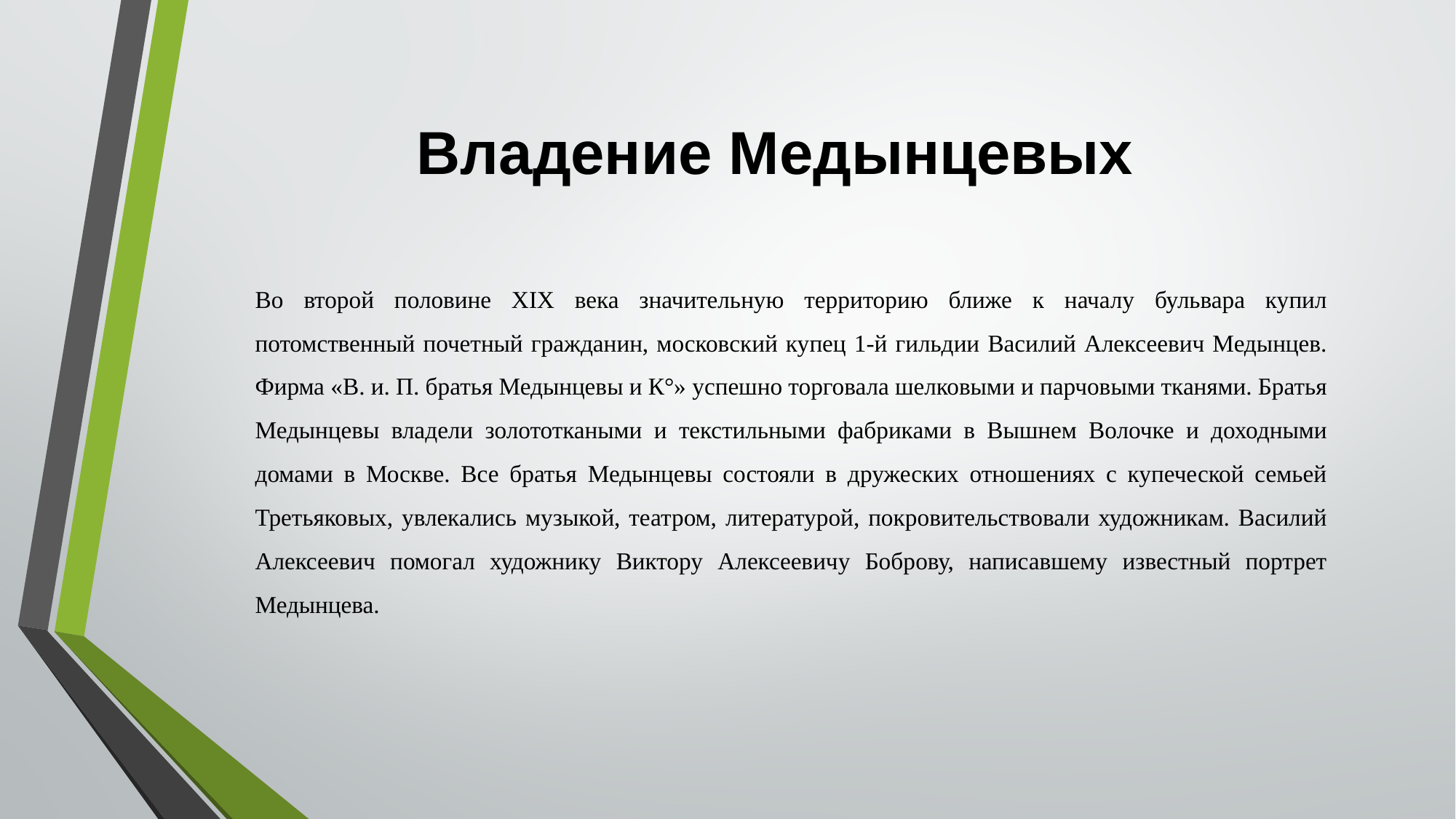

# Владение Медынцевых
Во второй половине XIX века значительную территорию ближе к началу бульвара купил потомственный почетный гражданин, московский купец 1-й гильдии Василий Алексеевич Медынцев. Фирма «В. и. П. братья Медынцевы и К°» успешно торговала шелковыми и парчовыми тканями. Братья Медынцевы владели золототкаными и текстильными фабриками в Вышнем Волочке и доходными домами в Москве. Все братья Медынцевы состояли в дружеских отношениях с купеческой семьей Третьяковых, увлекались музыкой, театром, литературой, покровительствовали художникам. Василий Алексеевич помогал художнику Виктору Алексеевичу Боброву, написавшему известный портрет Медынцева.